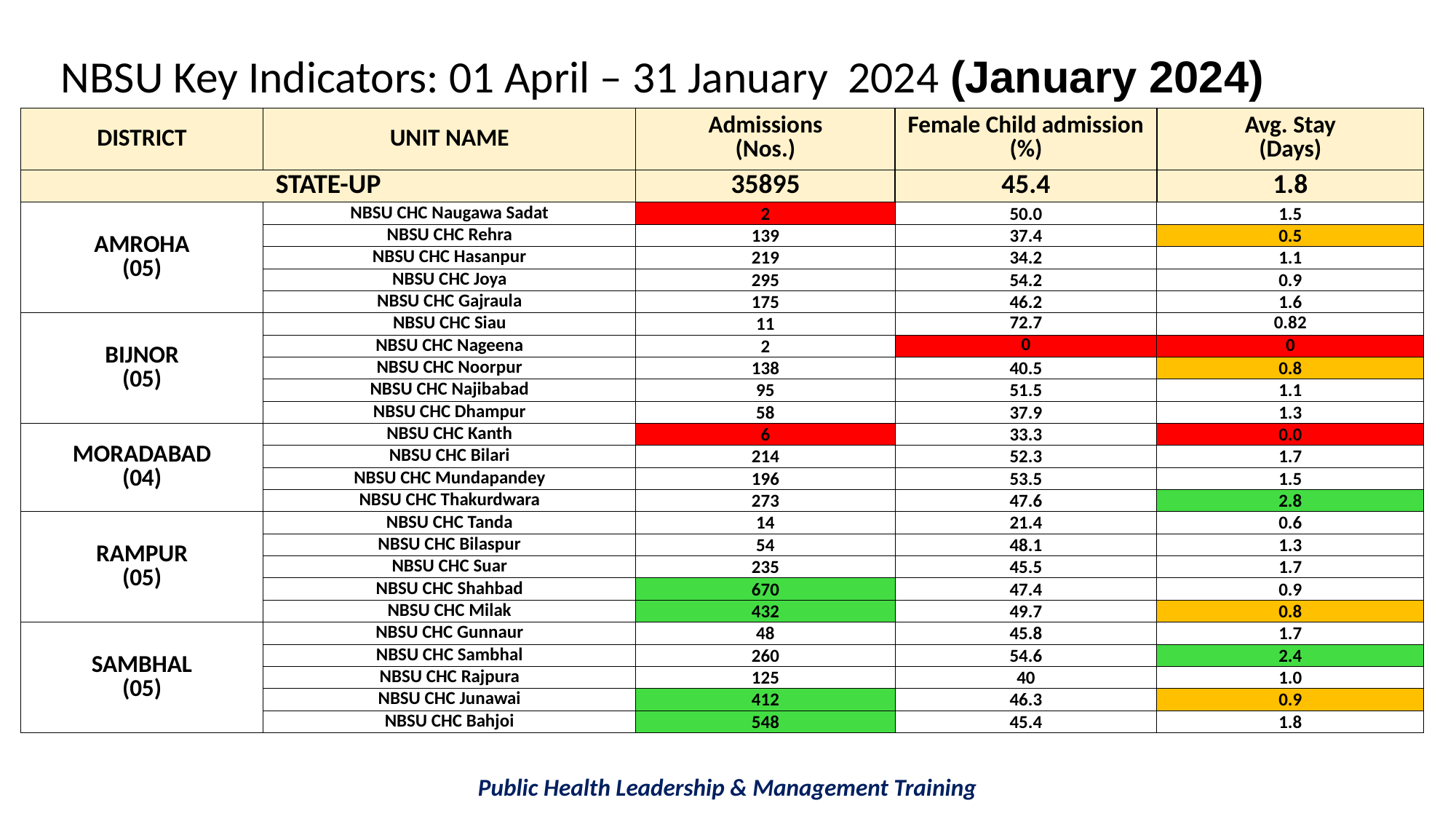

NBSU Key Indicators: 01 April – 31 January  2024 (January 2024)
| DISTRICT | UNIT NAME | Admissions (Nos.) | Female Child admission (%) | Avg. Stay (Days) |
| --- | --- | --- | --- | --- |
| STATE-UP |  | 35895 | 45.4 | 1.8 |
| AMROHA (05) | NBSU CHC Naugawa Sadat | 2 | 50.0 | 1.5 |
|  | NBSU CHC Rehra | 139 | 37.4 | 0.5 |
|  | NBSU CHC Hasanpur | 219 | 34.2 | 1.1 |
|  | NBSU CHC Joya | 295 | 54.2 | 0.9 |
|  | NBSU CHC Gajraula | 175 | 46.2 | 1.6 |
| BIJNOR (05) | NBSU CHC Siau | 11 | 72.7 | 0.82 |
|  | NBSU CHC Nageena | 2 | 0 | 0 |
|  | NBSU CHC Noorpur | 138 | 40.5 | 0.8 |
|  | NBSU CHC Najibabad | 95 | 51.5 | 1.1 |
|  | NBSU CHC Dhampur | 58 | 37.9 | 1.3 |
| MORADABAD (04) | NBSU CHC Kanth | 6 | 33.3 | 0.0 |
|  | NBSU CHC Bilari | 214 | 52.3 | 1.7 |
|  | NBSU CHC Mundapandey | 196 | 53.5 | 1.5 |
|  | NBSU CHC Thakurdwara | 273 | 47.6 | 2.8 |
| RAMPUR (05) | NBSU CHC Tanda | 14 | 21.4 | 0.6 |
|  | NBSU CHC Bilaspur | 54 | 48.1 | 1.3 |
|  | NBSU CHC Suar | 235 | 45.5 | 1.7 |
|  | NBSU CHC Shahbad | 670 | 47.4 | 0.9 |
|  | NBSU CHC Milak | 432 | 49.7 | 0.8 |
| SAMBHAL (05) | NBSU CHC Gunnaur | 48 | 45.8 | 1.7 |
|  | NBSU CHC Sambhal | 260 | 54.6 | 2.4 |
|  | NBSU CHC Rajpura | 125 | 40 | 1.0 |
|  | NBSU CHC Junawai | 412 | 46.3 | 0.9 |
|  | NBSU CHC Bahjoi | 548 | 45.4 | 1.8 |
Public Health Leadership & Management Training